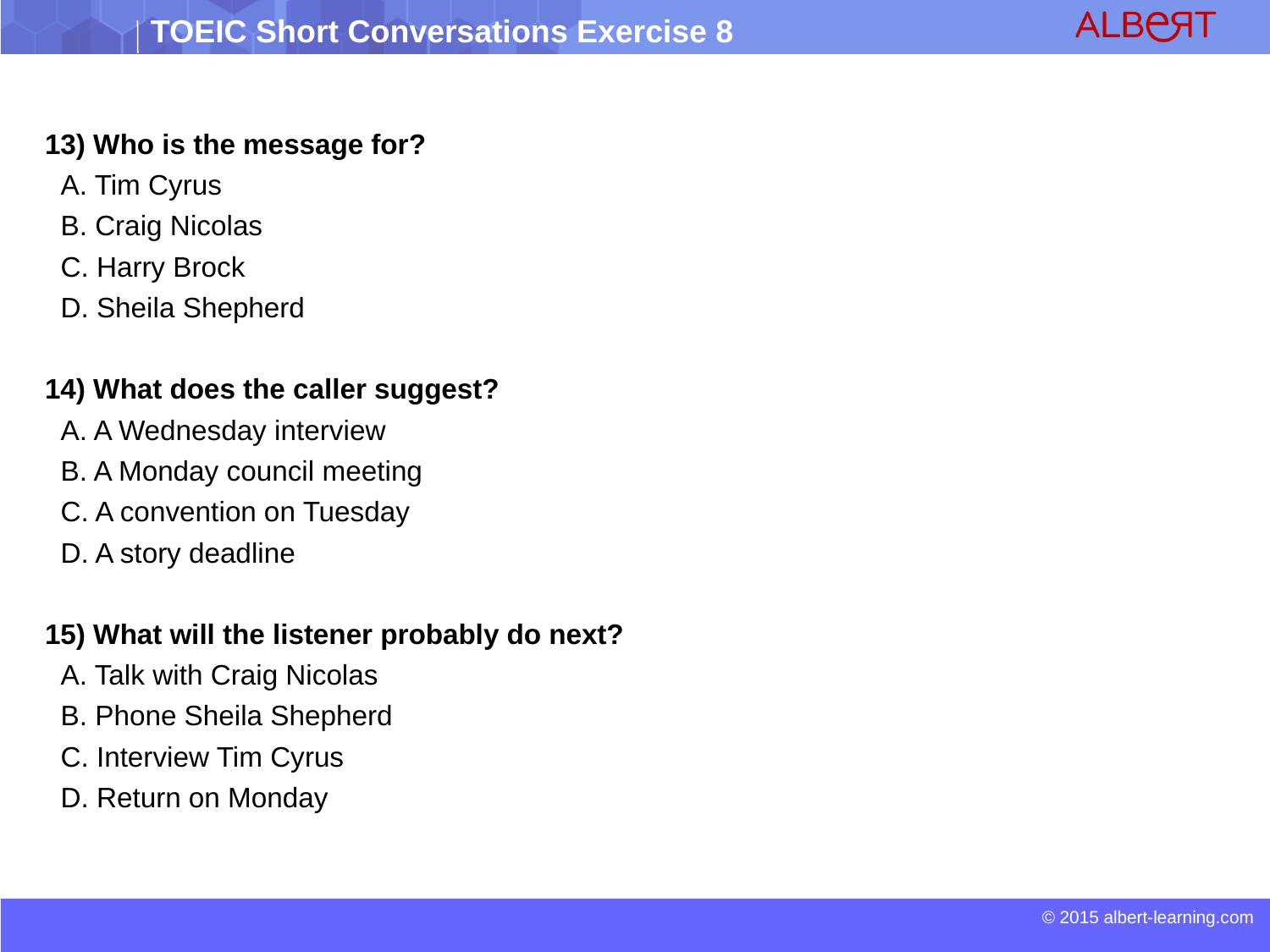

13) Who is the message for?
  A. Tim Cyrus
  B. Craig Nicolas
  C. Harry Brock
  D. Sheila Shepherd

14) What does the caller suggest?
  A. A Wednesday interview
  B. A Monday council meeting
  C. A convention on Tuesday
  D. A story deadline

15) What will the listener probably do next?
  A. Talk with Craig Nicolas
  B. Phone Sheila Shepherd
  C. Interview Tim Cyrus
  D. Return on Monday